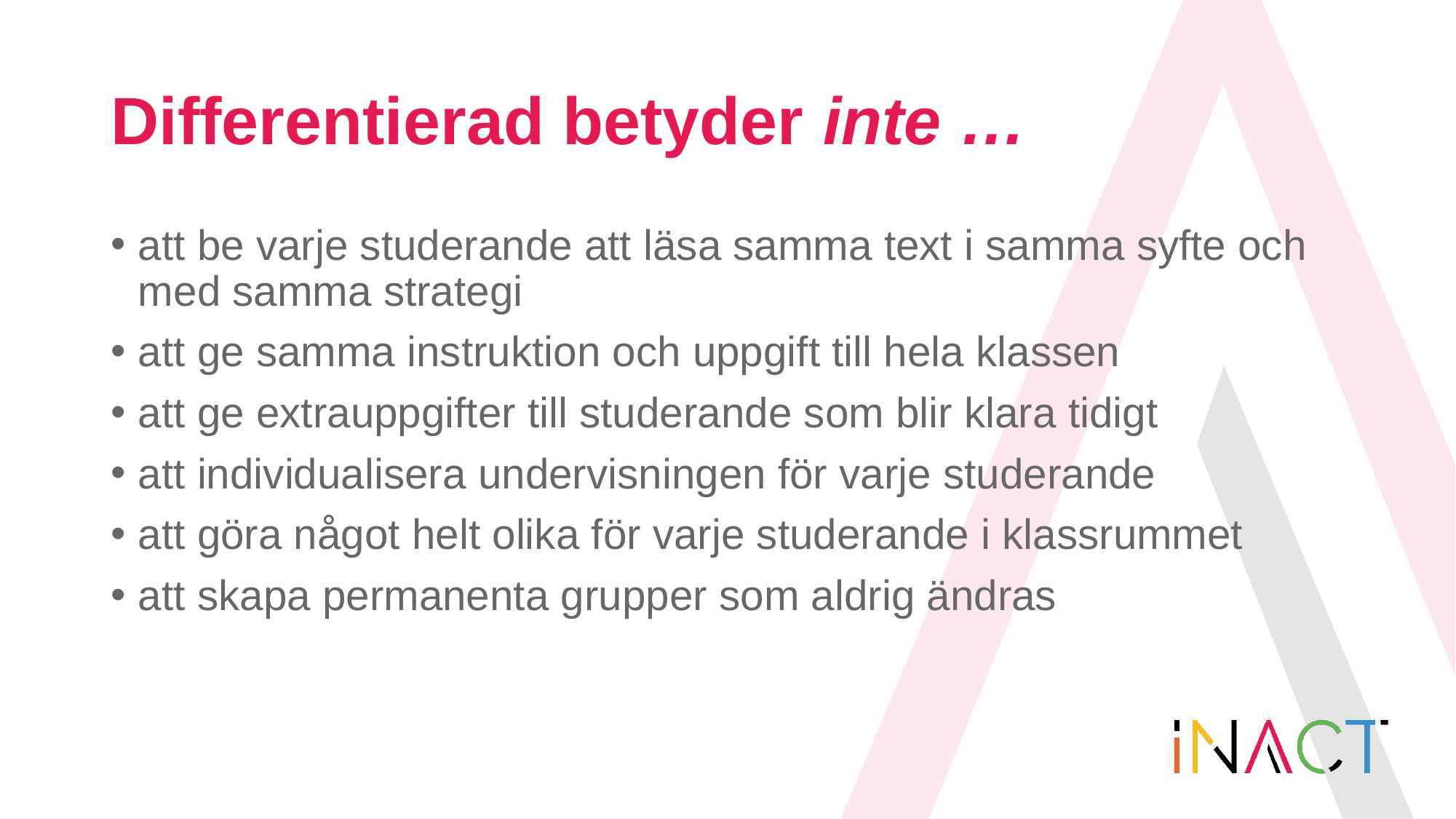

# Differentierad betyder inte …
att be varje studerande att läsa samma text i samma syfte och med samma strategi
att ge samma instruktion och uppgift till hela klassen
att ge extrauppgifter till studerande som blir klara tidigt
att individualisera undervisningen för varje studerande
att göra något helt olika för varje studerande i klassrummet
att skapa permanenta grupper som aldrig ändras